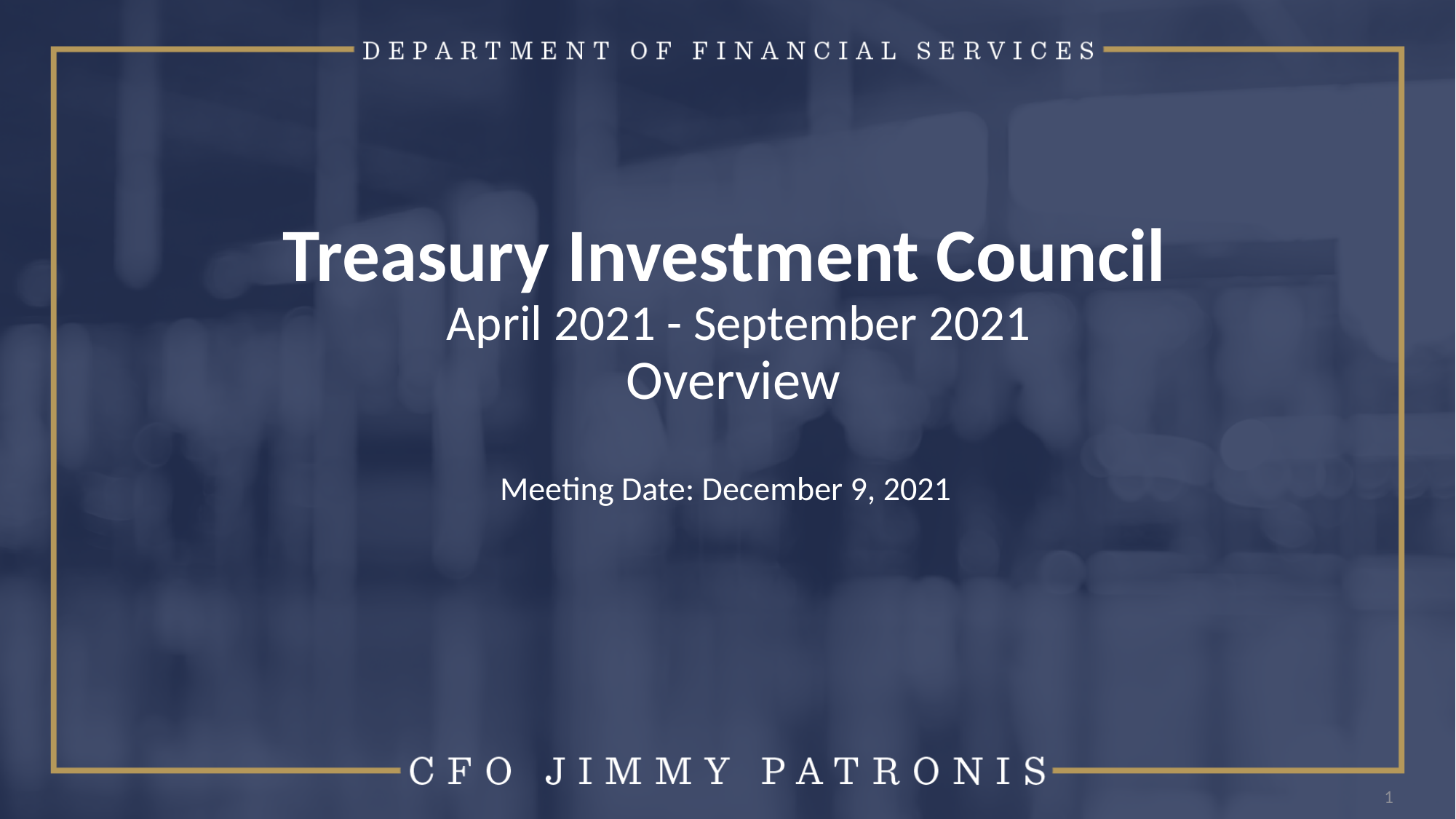

# Treasury Investment Council April 2021 - September 2021 Overview Meeting Date: December 9, 2021
1